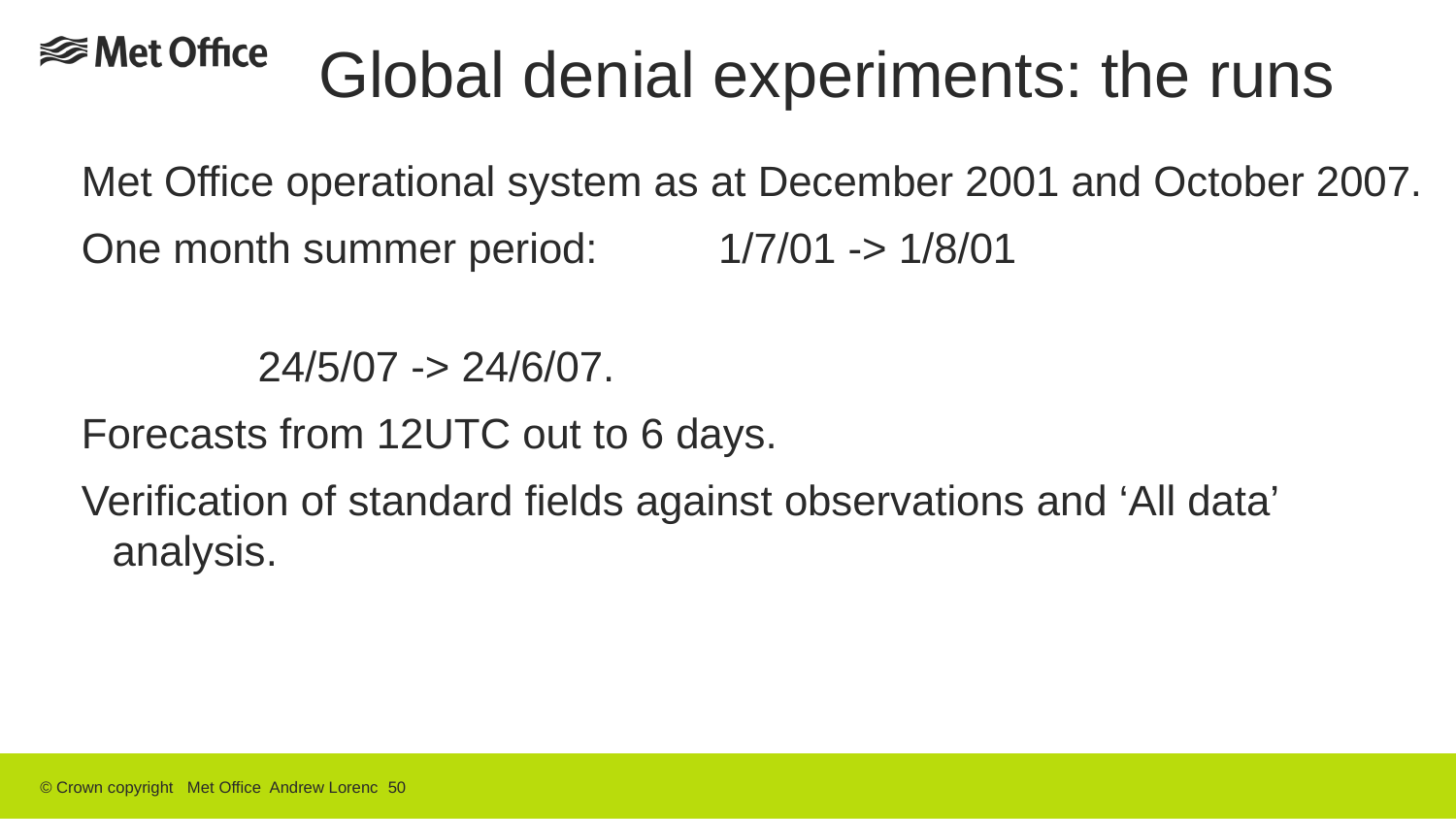

# Global denial experiments: the runs
Met Office operational system as at December 2001 and October 2007.
One month summer period: 	  1/7/01 -> 1/8/01
											24/5/07 -> 24/6/07.
Forecasts from 12UTC out to 6 days.
Verification of standard fields against observations and ‘All data’ analysis.

© Crown copyright   Met Office  Andrew Lorenc  50